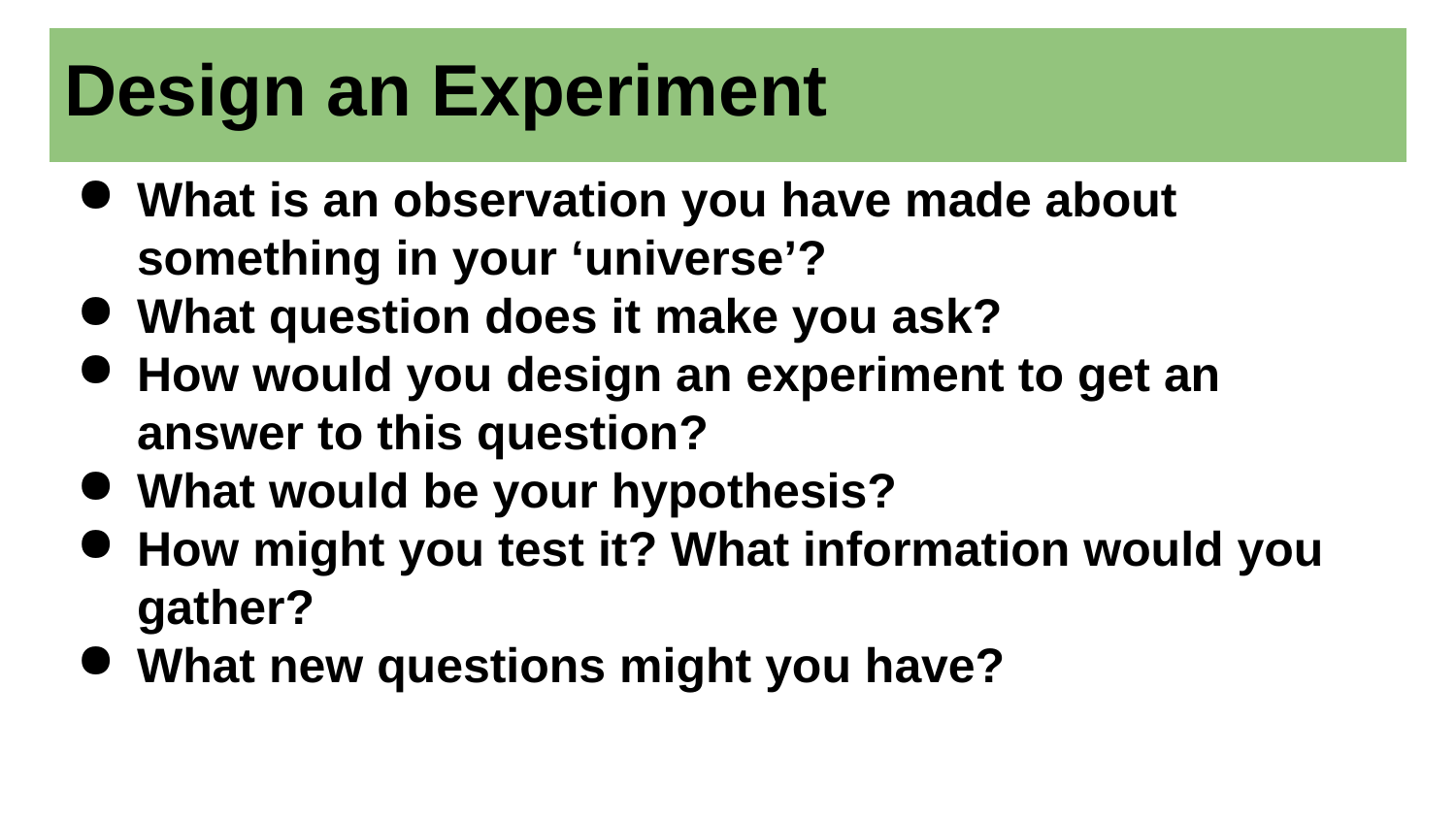

# Design an Experiment
What is an observation you have made about something in your ‘universe’?
What question does it make you ask?
How would you design an experiment to get an answer to this question?
What would be your hypothesis?
How might you test it? What information would you gather?
What new questions might you have?